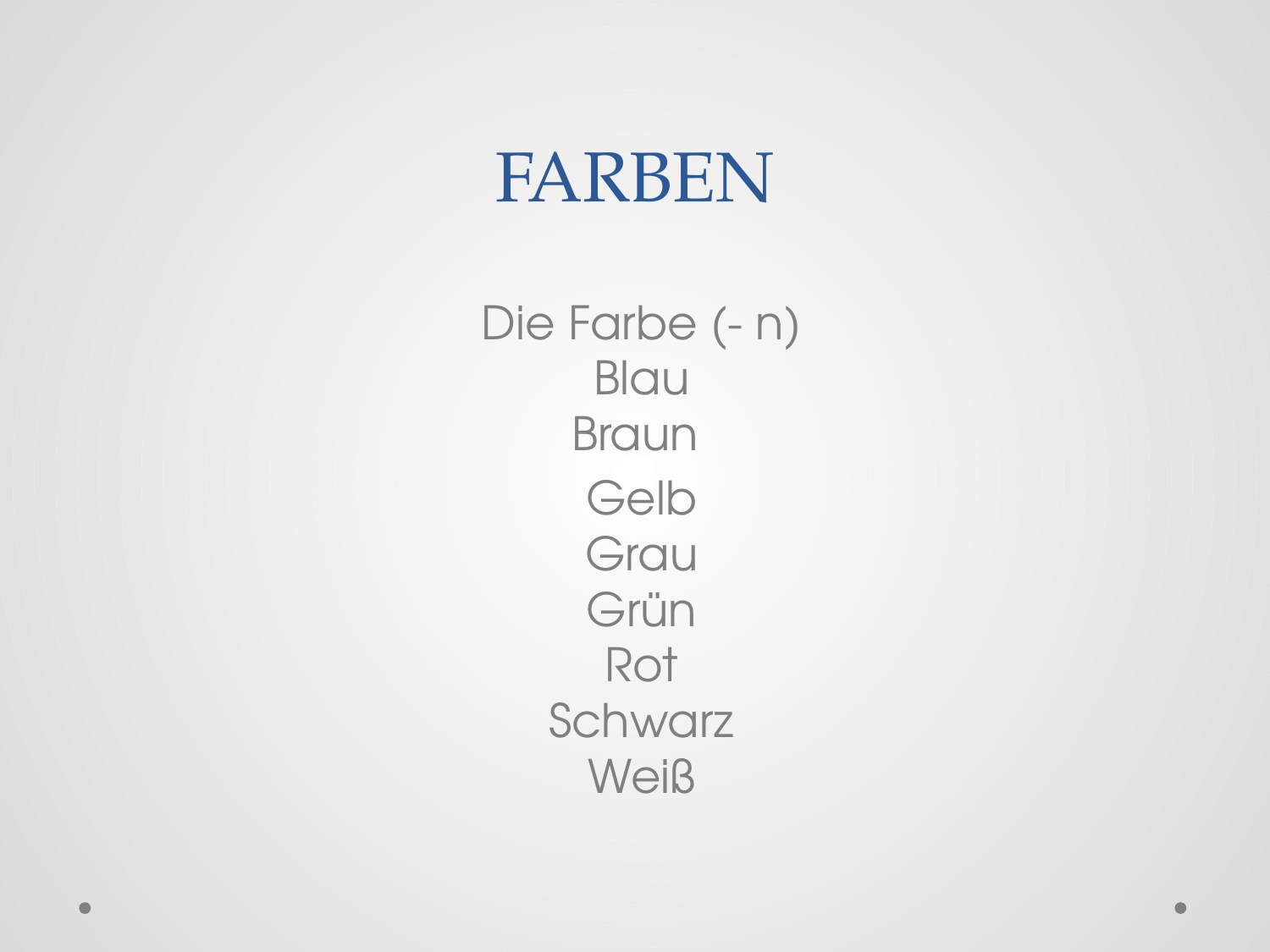

# FARBEN

Die Farbe (- n)
Blau
Braun
Gelb
Grau
Grün
Rot
Schwarz
Weiß